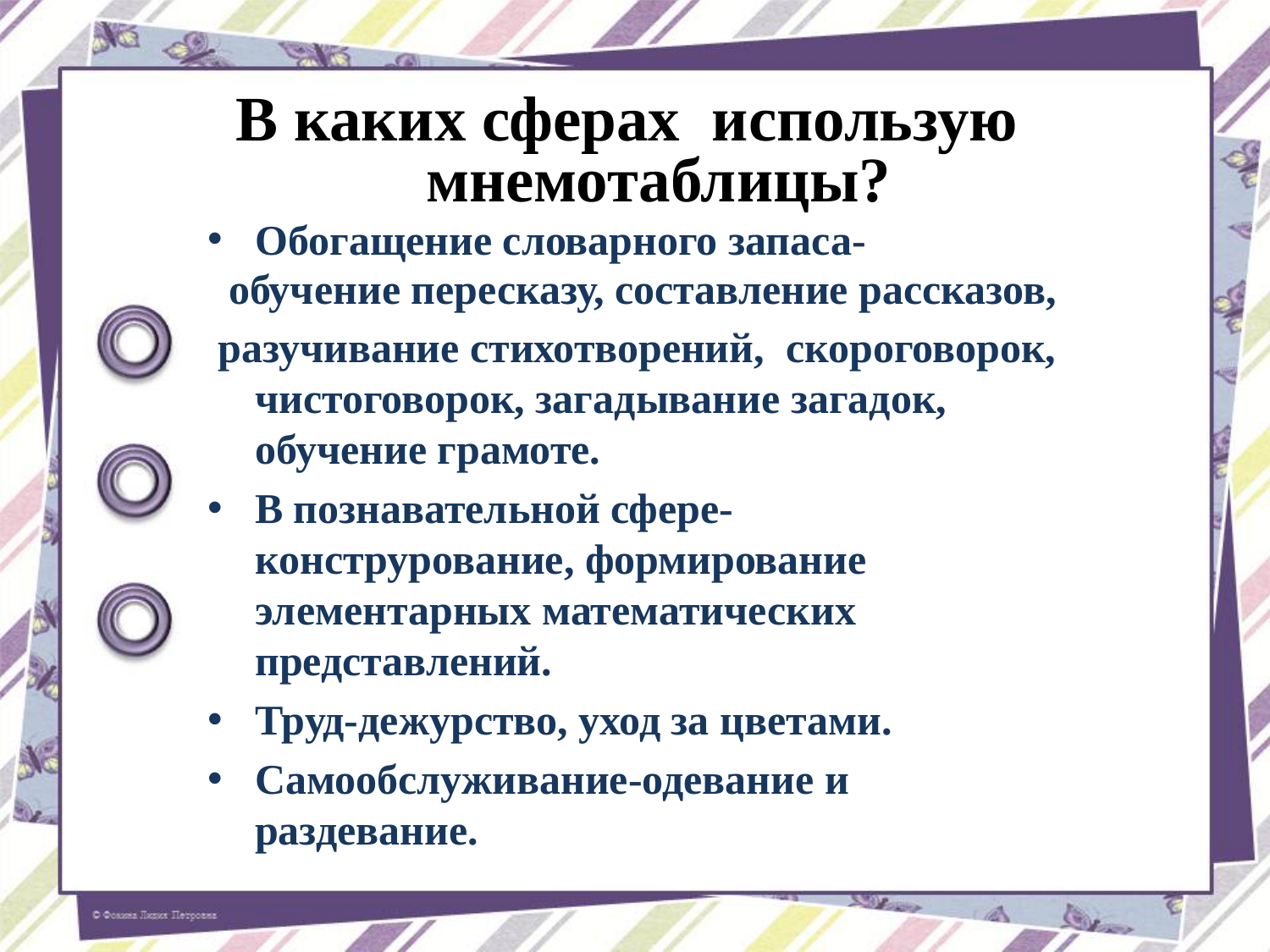

В каких сферах  использую  мнемотаблицы?
Обогащение словарного запаса-
  обучение пересказу, составление рассказов,
 разучивание стихотворений,  скороговорок, чистоговорок, загадывание загадок,  обучение грамоте.
В познавательной сфере- конструрование, формирование элементарных математических представлений.
Труд-дежурство, уход за цветами.
Самообслуживание-одевание и раздевание.